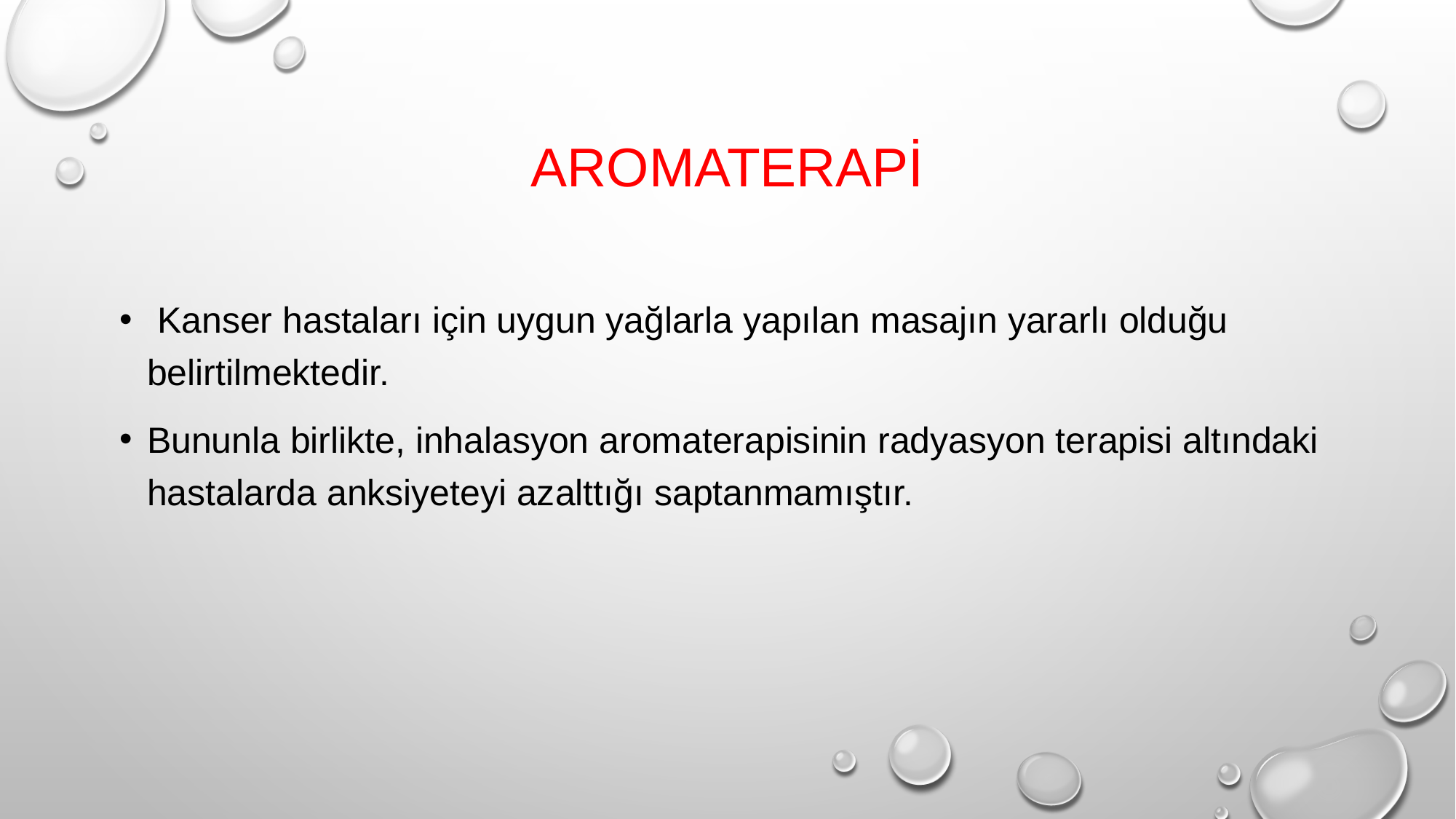

# Aromaterapi
 Kanser hastaları için uygun yağlarla yapılan masajın yararlı olduğu belirtilmektedir.
Bununla birlikte, inhalasyon aromaterapisinin radyasyon terapisi altındaki hastalarda anksiyeteyi azalttığı saptanmamıştır.